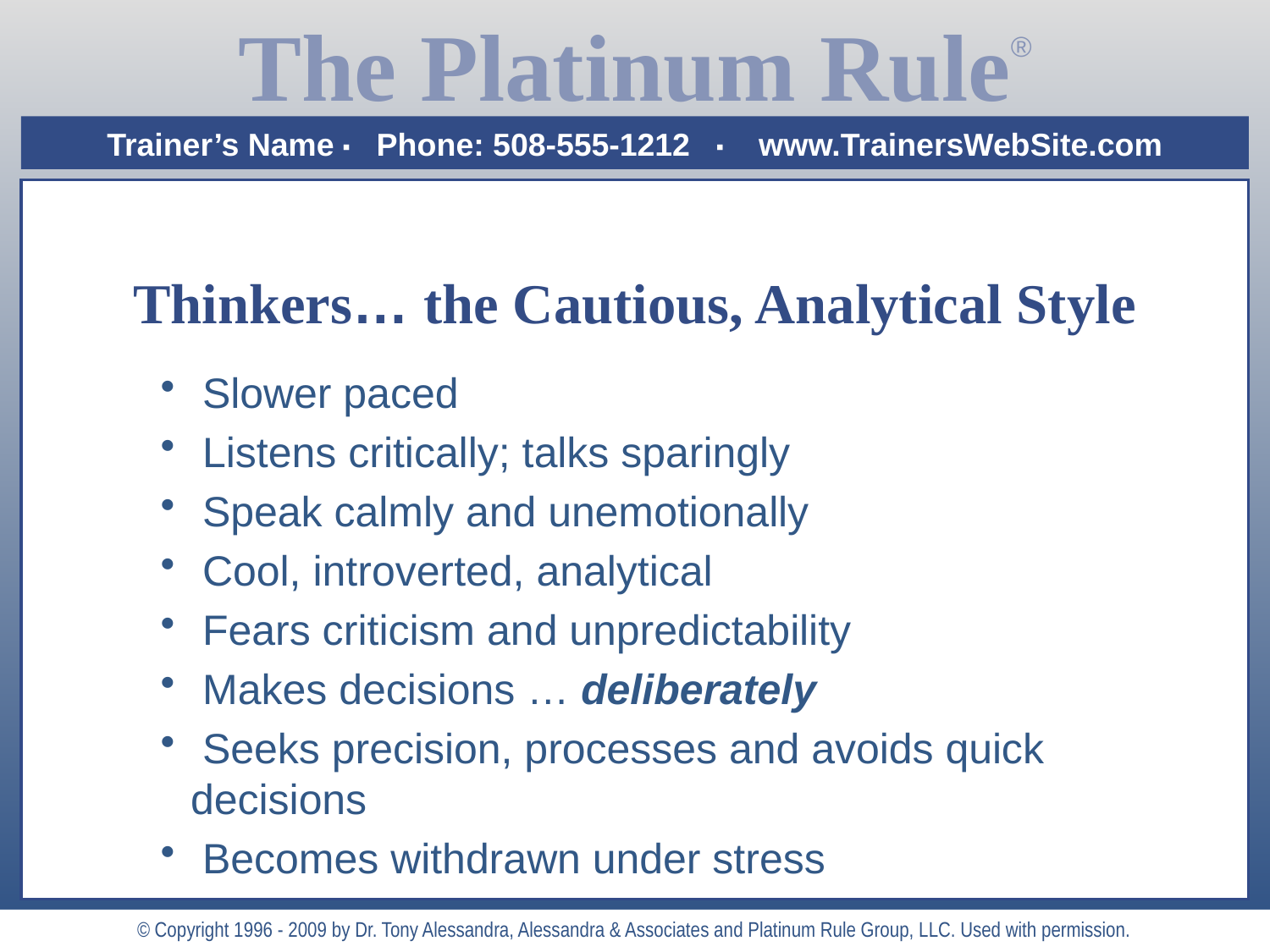

# Thinkers… the Cautious, Analytical Style
 Slower paced
 Listens critically; talks sparingly
 Speak calmly and unemotionally
 Cool, introverted, analytical
 Fears criticism and unpredictability
 Makes decisions … deliberately
 Seeks precision, processes and avoids quick decisions
 Becomes withdrawn under stress
© Copyright 1996 - 2009 by Dr. Tony Alessandra, Alessandra & Associates and Platinum Rule Group, LLC. Used with permission.